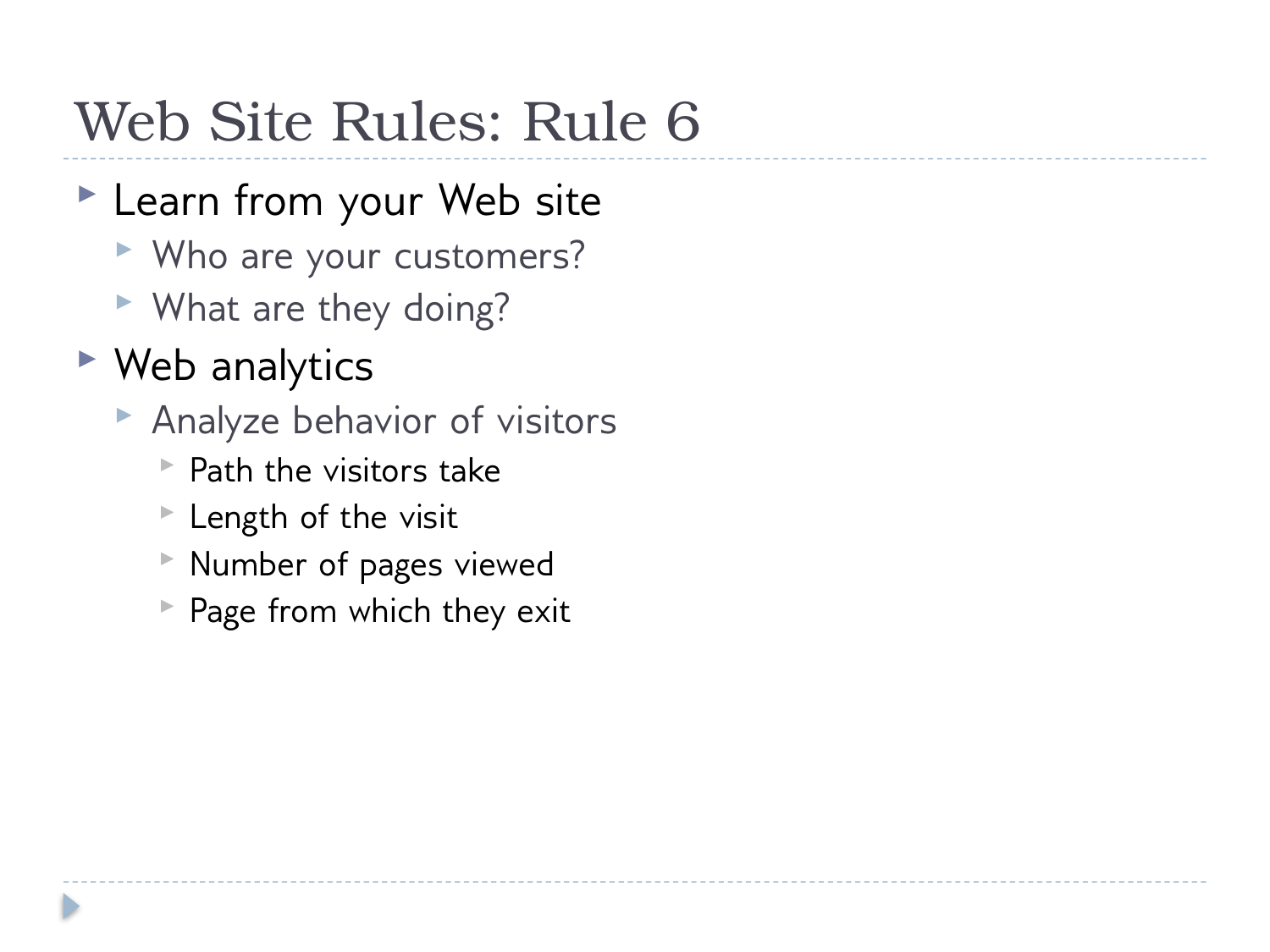

# Web Site Rules: Rule 6
Learn from your Web site
Who are your customers?
What are they doing?
Web analytics
Analyze behavior of visitors
Path the visitors take
Length of the visit
Number of pages viewed
Page from which they exit